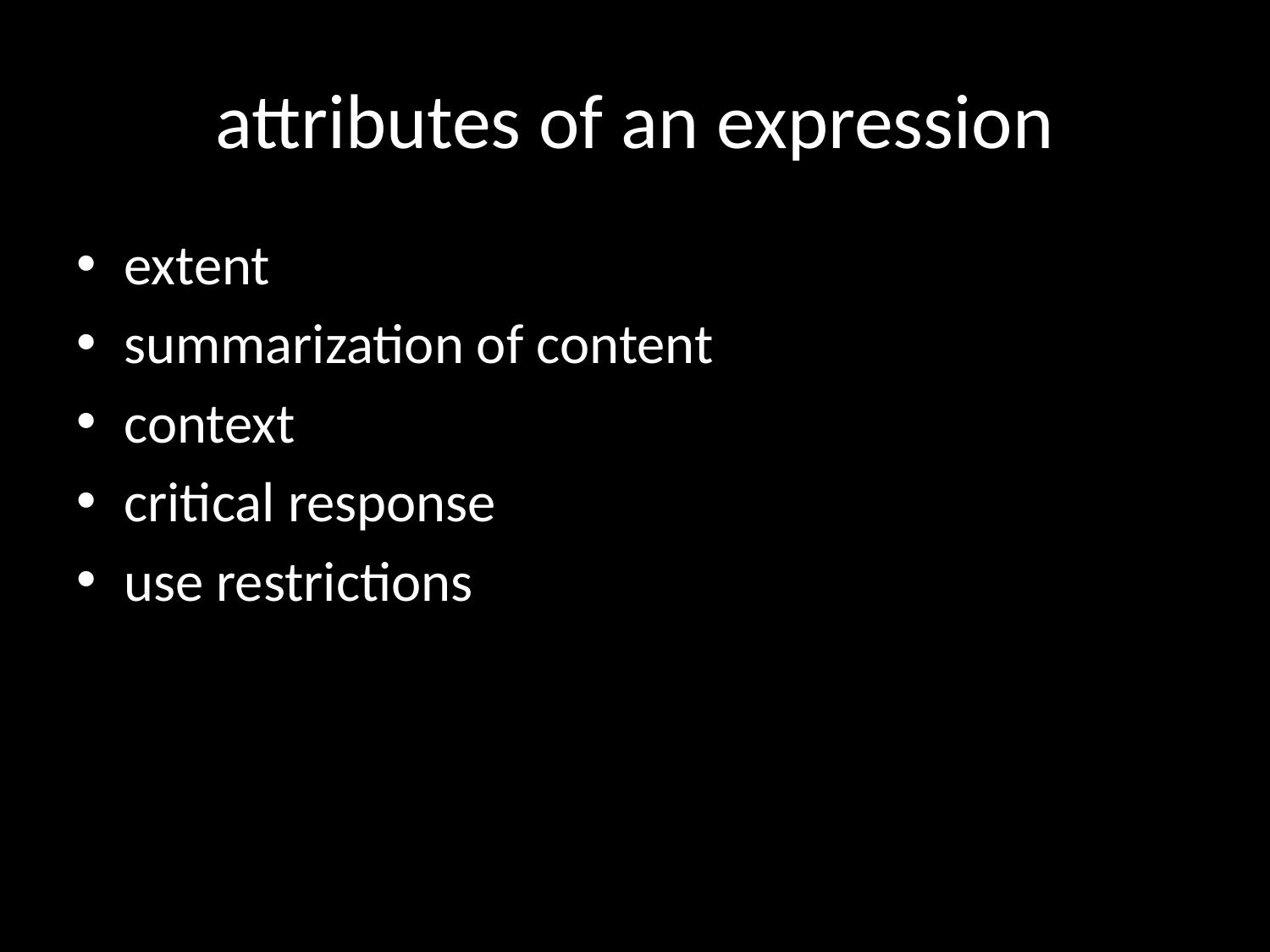

# attributes of an expression
extent
summarization of content
context
critical response
use restrictions